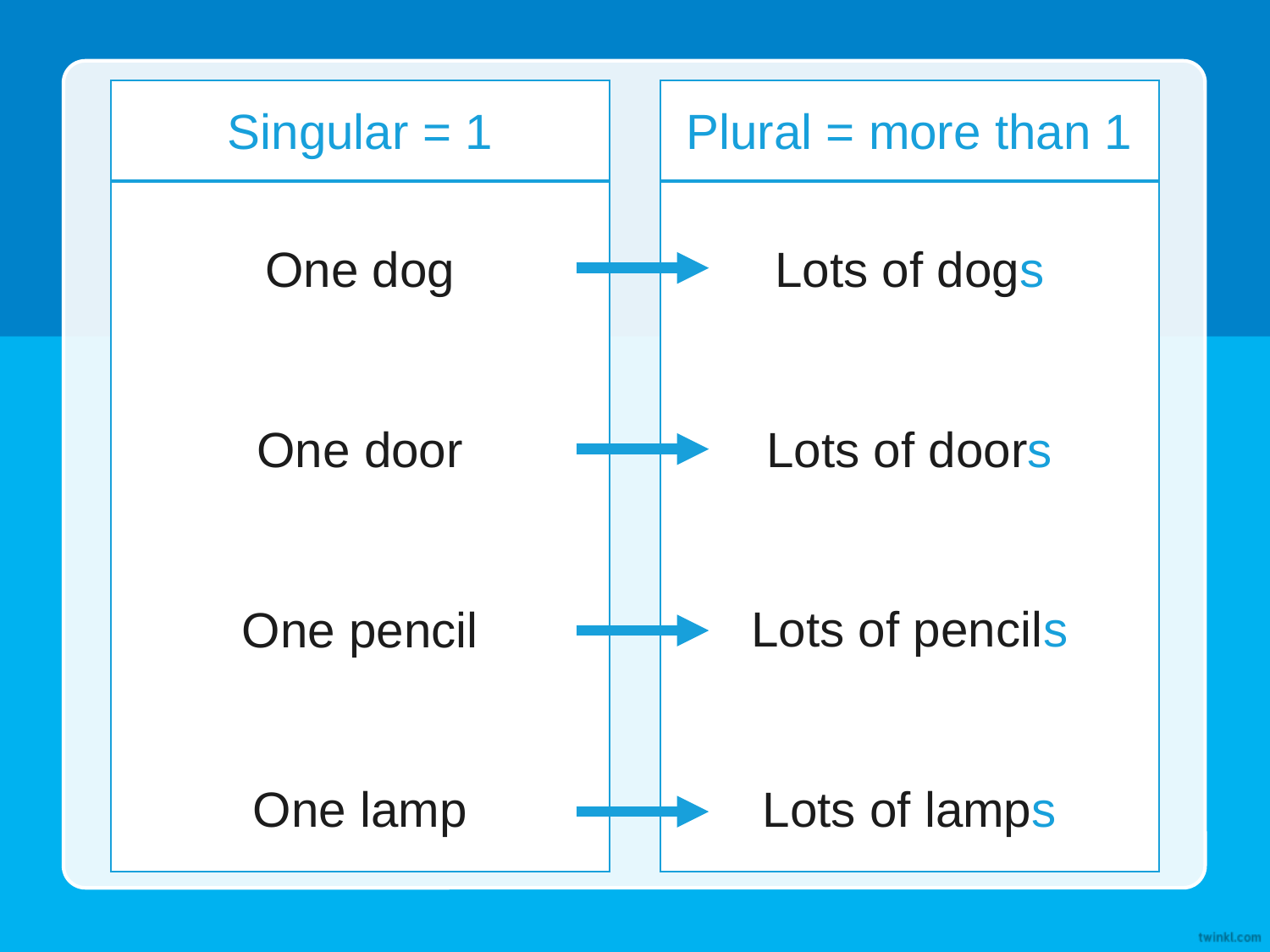

Singular = 1
Plural = more than 1

Lots of dogs
One dog
Lots of doors
One door
Lots of pencils
One pencil
Lots of lamps
One lamp